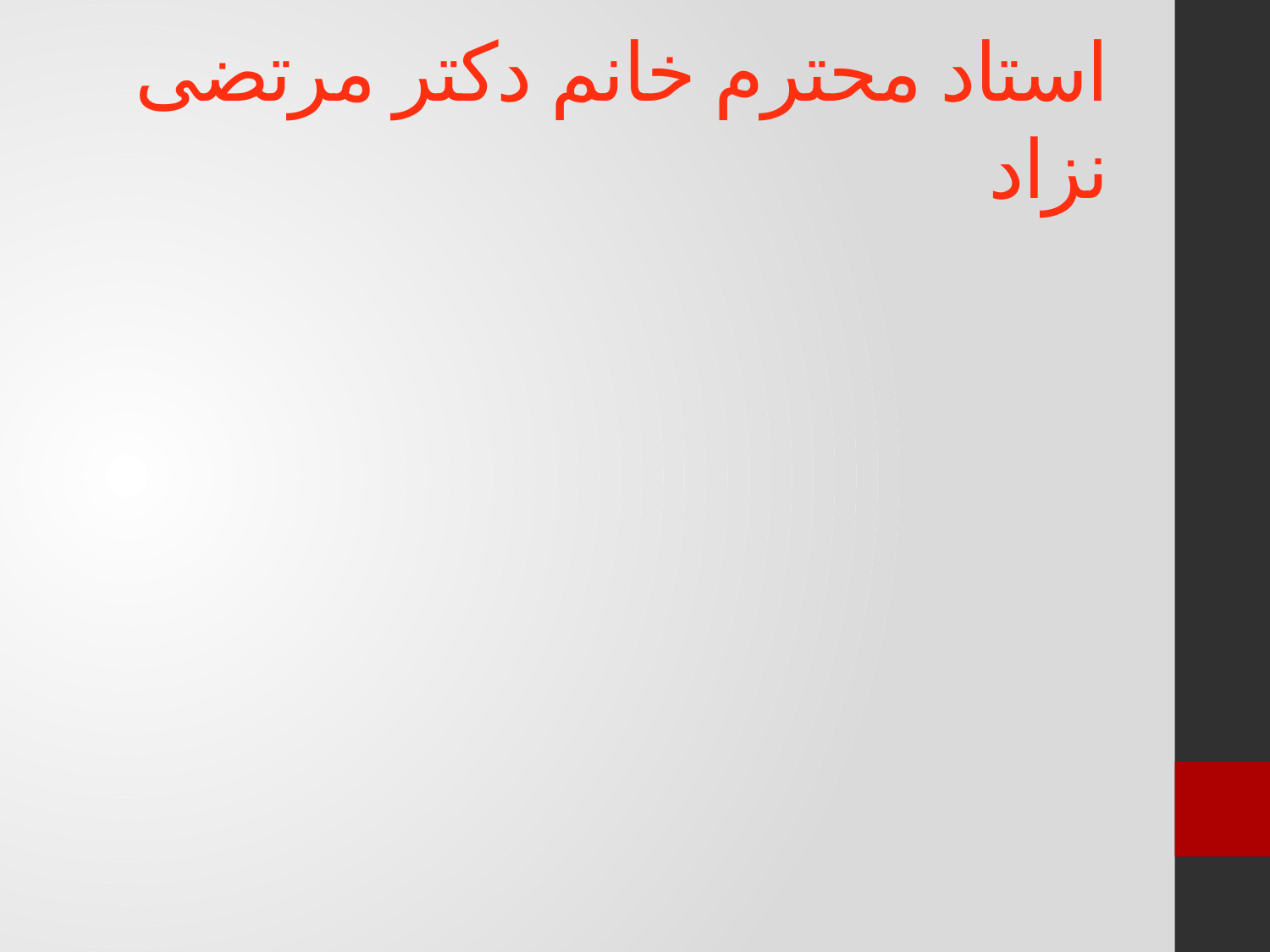

# استاد محترم خانم دکتر مرتضی نزاد